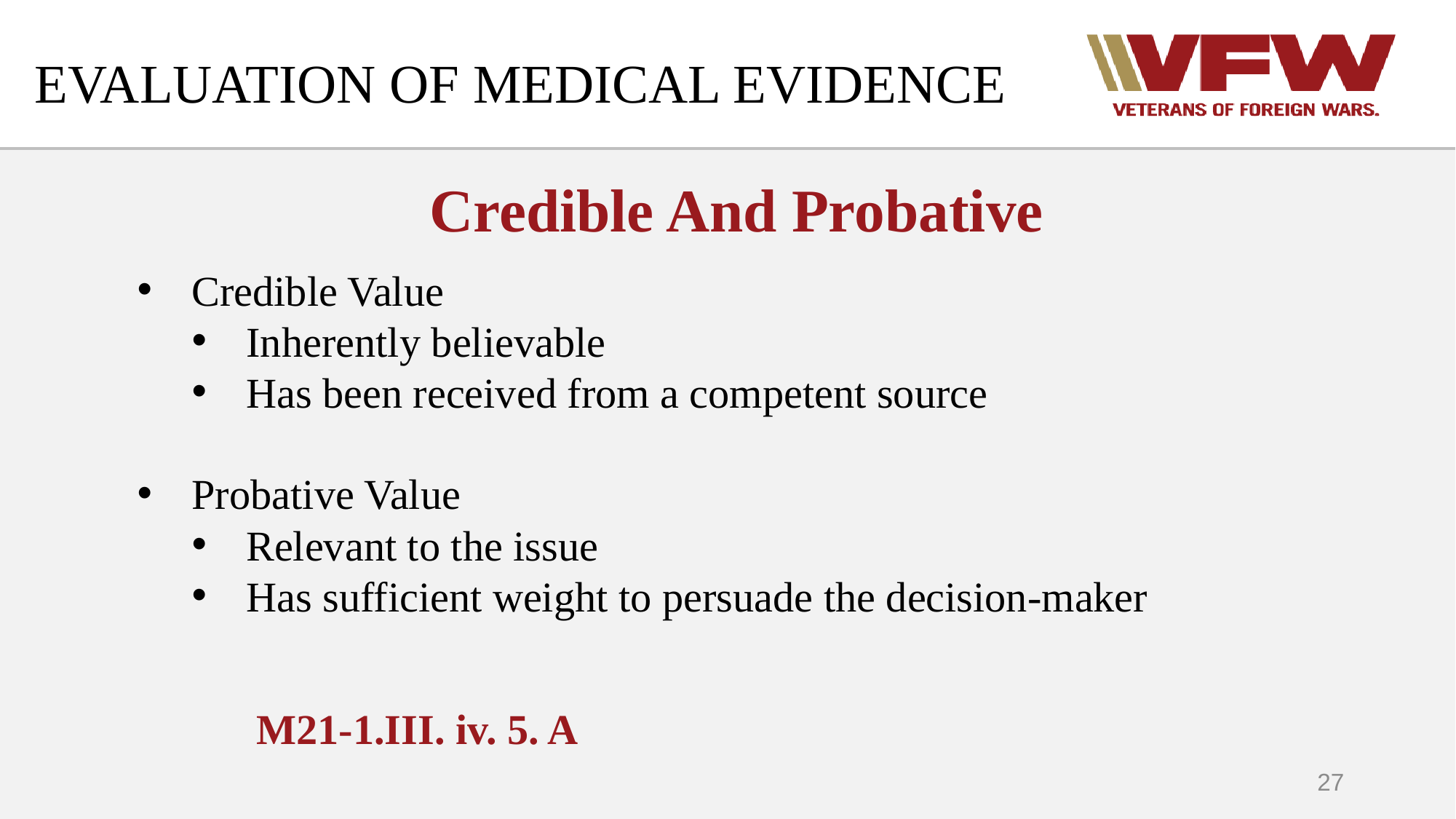

EVALUATION OF MEDICAL EVIDENCE

Credible And Probative
Credible Value
Inherently believable
Has been received from a competent source

Probative Value
Relevant to the issue
Has sufficient weight to persuade the decision-maker
M21-1.III. iv. 5. A
27